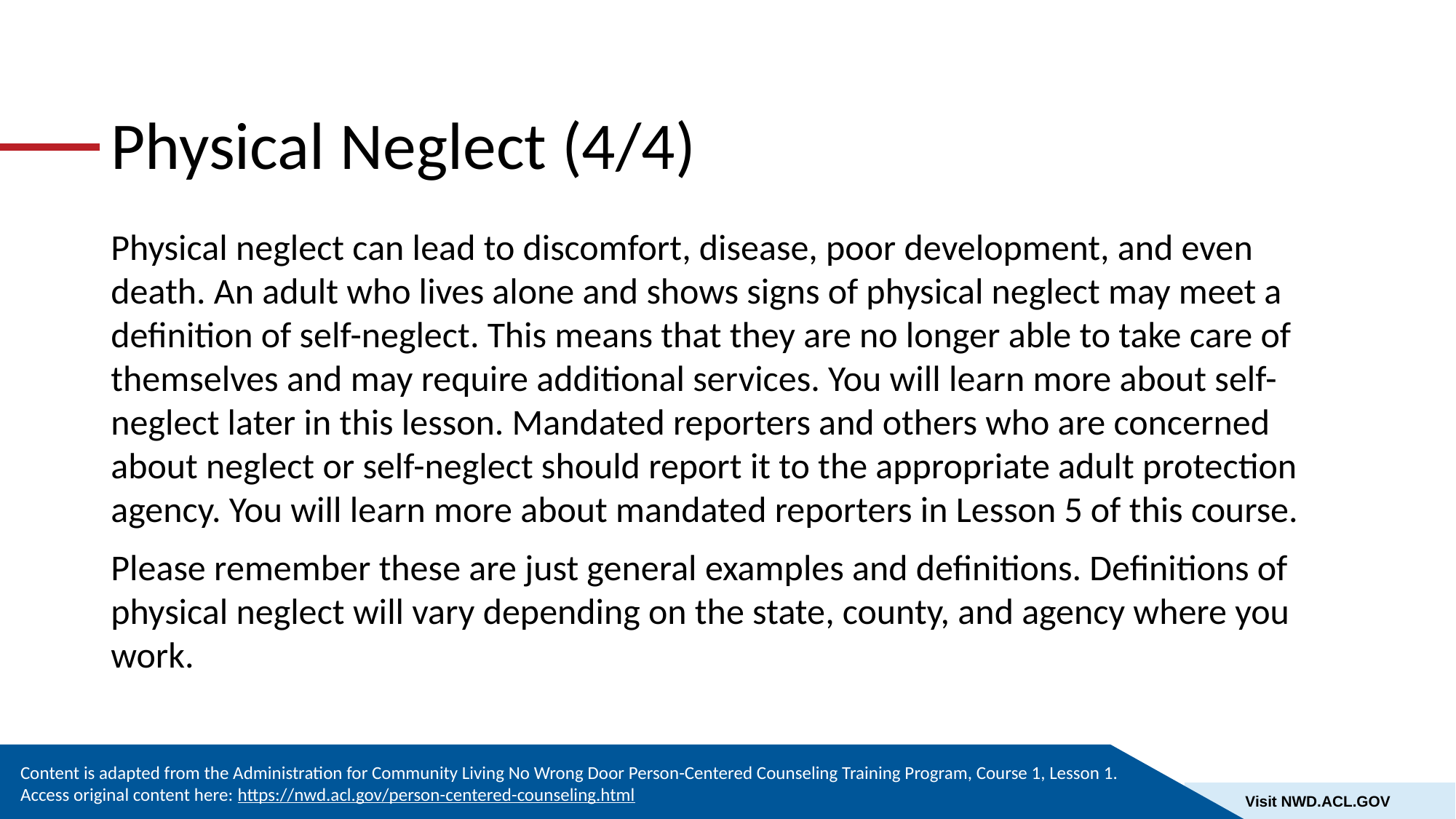

# Physical Neglect (4/4)
Physical neglect can lead to discomfort, disease, poor development, and even death. An adult who lives alone and shows signs of physical neglect may meet a definition of self-neglect. This means that they are no longer able to take care of themselves and may require additional services. You will learn more about self-neglect later in this lesson. Mandated reporters and others who are concerned about neglect or self-neglect should report it to the appropriate adult protection agency. You will learn more about mandated reporters in Lesson 5 of this course.
Please remember these are just general examples and definitions. Definitions of physical neglect will vary depending on the state, county, and agency where you work.